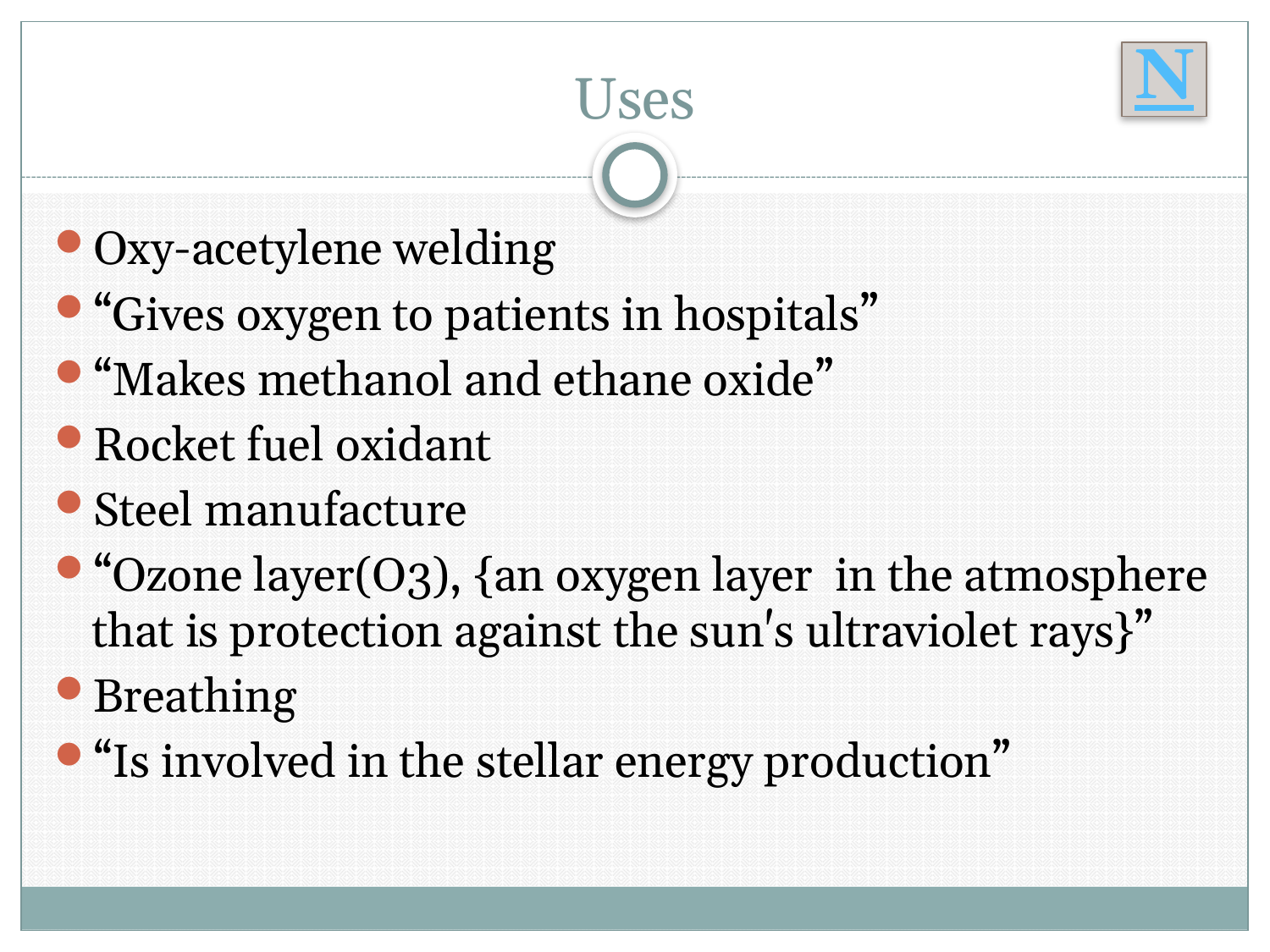

# Uses
Oxy-acetylene welding
“Gives oxygen to patients in hospitals”
“Makes methanol and ethane oxide”
Rocket fuel oxidant
Steel manufacture
“Ozone layer(O3), {an oxygen layer  in the atmosphere that is protection against the sun's ultraviolet rays}”
Breathing
“Is involved in the stellar energy production”